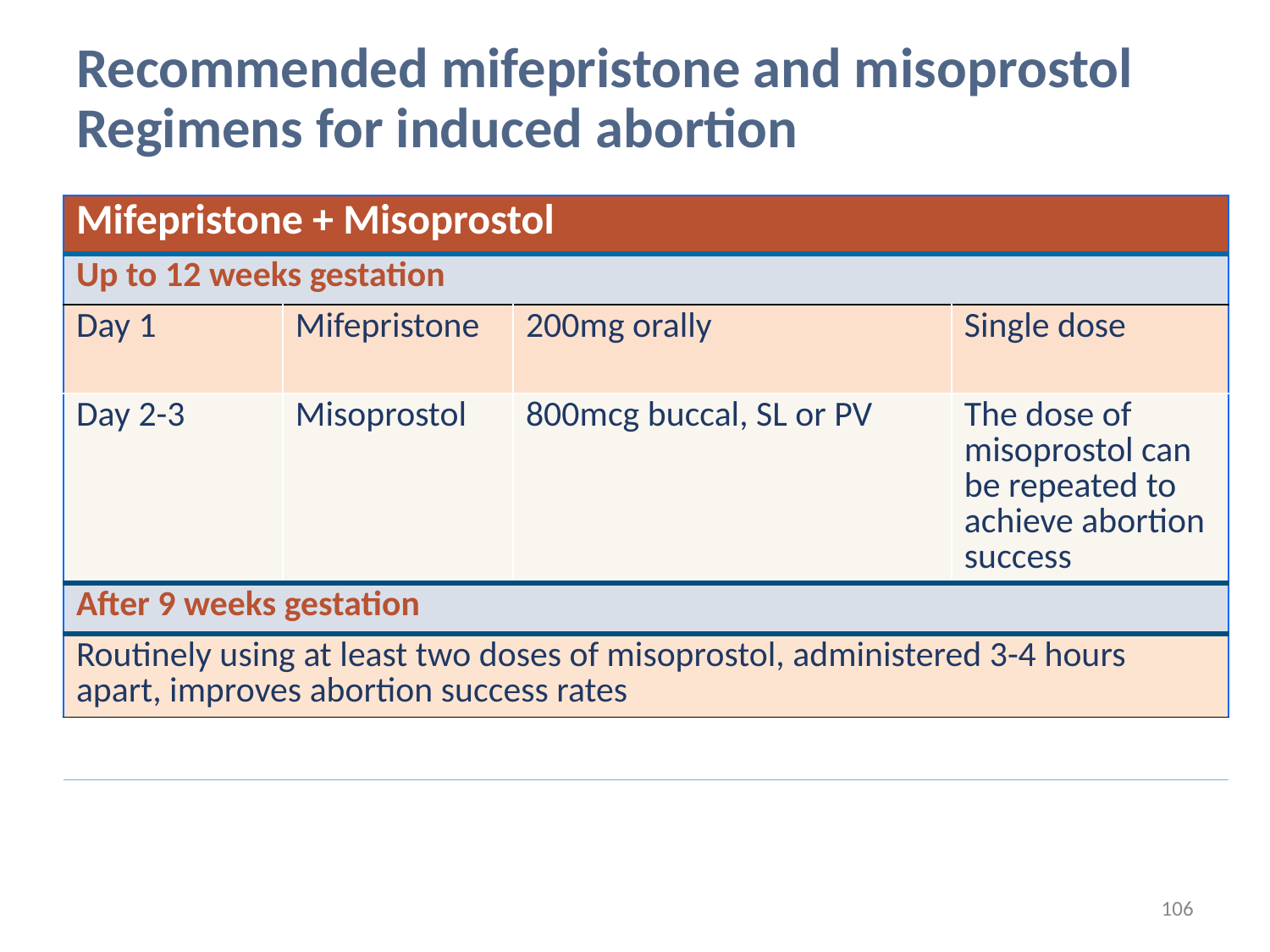

# Recommended mifepristone and misoprostol Regimens for induced abortion
| Mifepristone + Misoprostol |  |  |  |
| --- | --- | --- | --- |
| Up to 12 weeks gestation |  |  |  |
| Day 1 | Mifepristone | 200mg orally | Single dose |
| Day 2-3 | Misoprostol | 800mcg buccal, SL or PV | The dose of misoprostol can be repeated to achieve abortion success |
| After 9 weeks gestation |  |  |  |
| Routinely using at least two doses of misoprostol, administered 3-4 hours apart, improves abortion success rates |  |  |  |
106